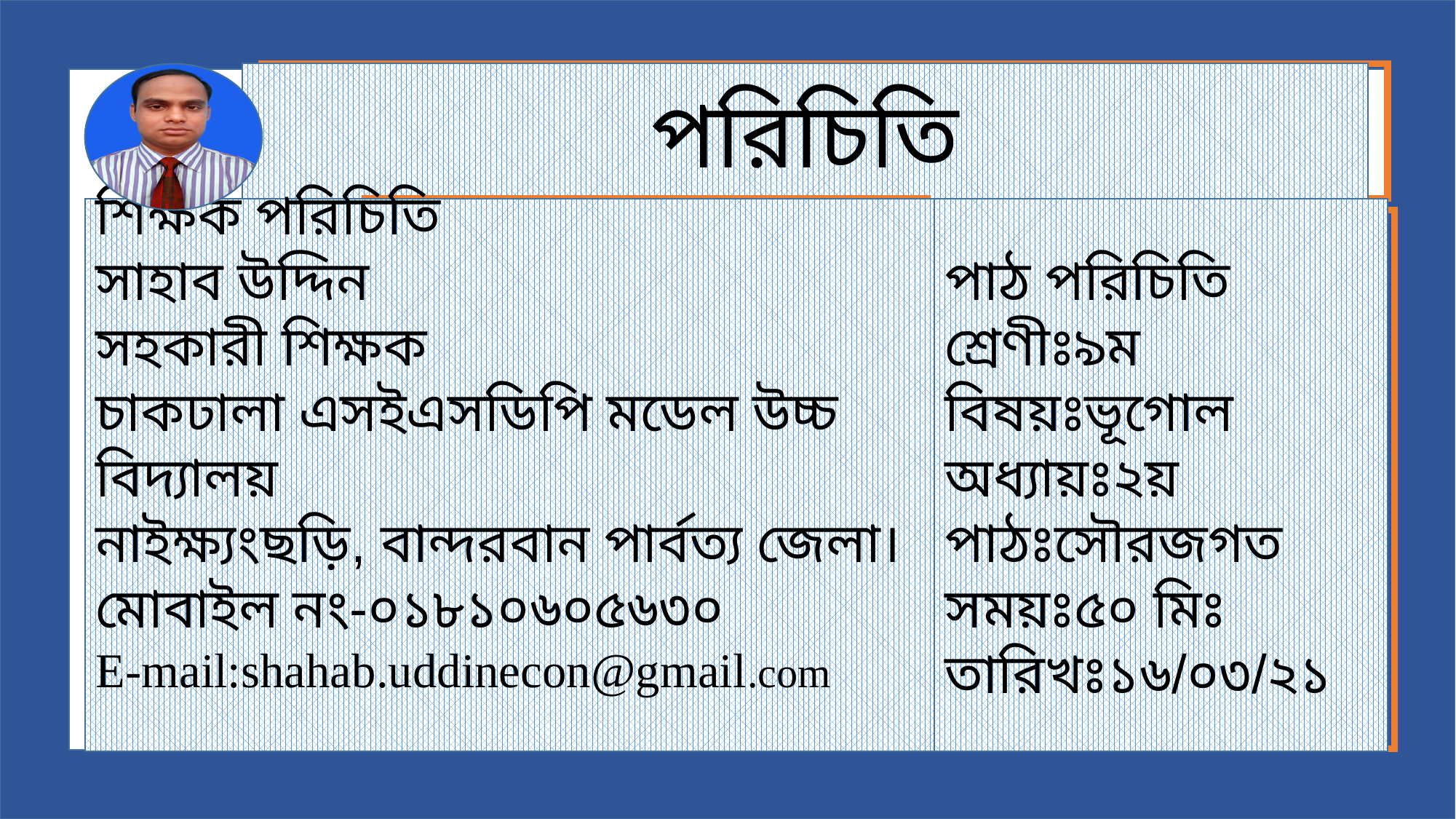

পরিচিতি
শিক্ষক পরিচিতি
সাহাব উদ্দিন
সহকারী শিক্ষক
চাকঢালা এসইএসডিপি মডেল উচ্চ বিদ্যালয়
নাইক্ষ্যংছড়ি, বান্দরবান পার্বত্য জেলা।
মোবাইল নং-০১৮১০৬০৫৬৩০
E-mail:shahab.uddinecon@gmail.com

পাঠ পরিচিতি
শ্রেণীঃ৯ম
বিষয়ঃভূগোল
অধ্যায়ঃ২য়
পাঠঃসৌরজগত
সময়ঃ৫০ মিঃ
তারিখঃ১৬/০৩/২১